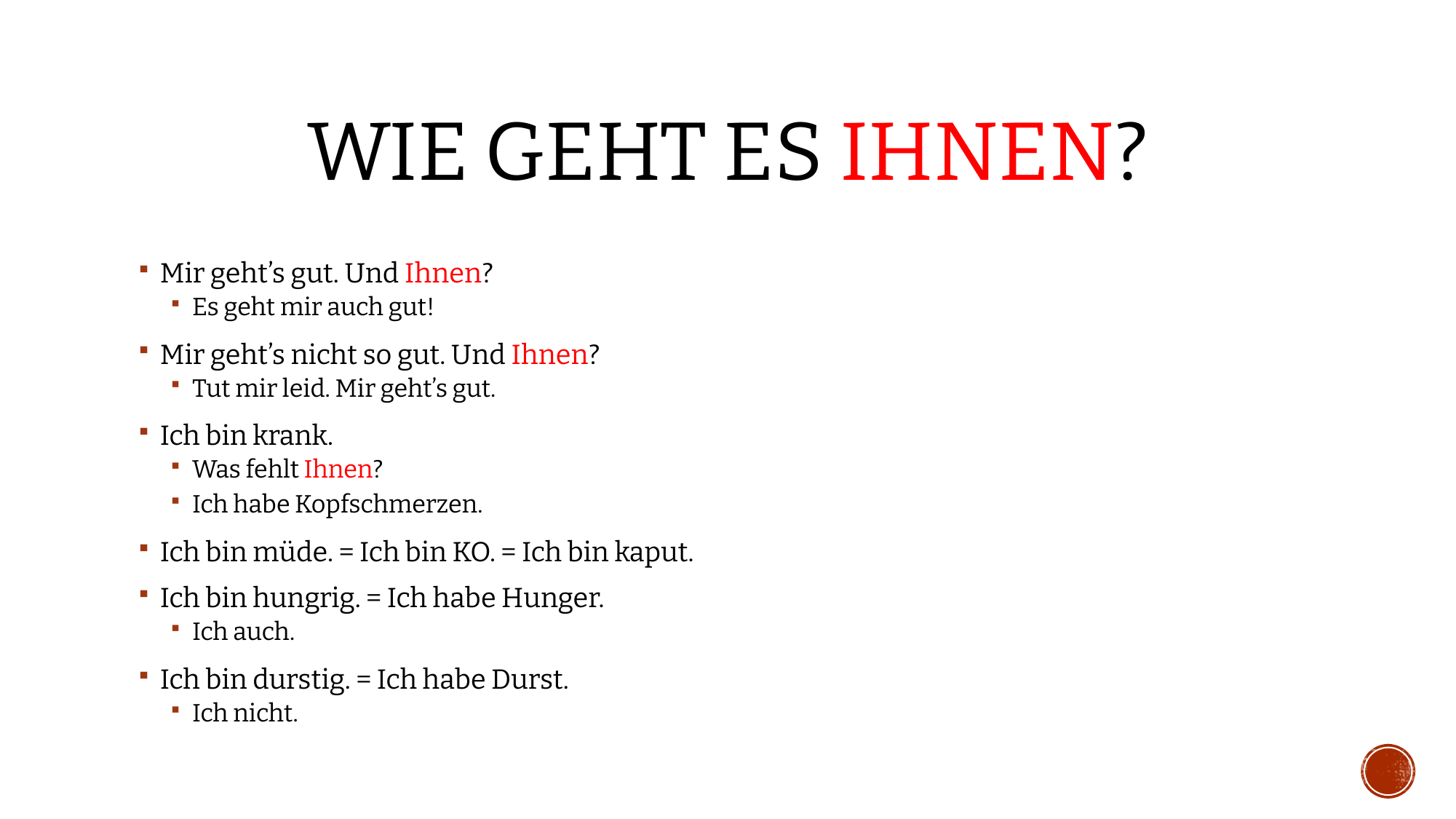

# Wie geht es ihnen?
Mir geht’s gut. Und Ihnen?
Es geht mir auch gut!
Mir geht’s nicht so gut. Und Ihnen?
Tut mir leid. Mir geht’s gut.
Ich bin krank.
Was fehlt Ihnen?
Ich habe Kopfschmerzen.
Ich bin müde. = Ich bin KO. = Ich bin kaput.
Ich bin hungrig. = Ich habe Hunger.
Ich auch.
Ich bin durstig. = Ich habe Durst.
Ich nicht.